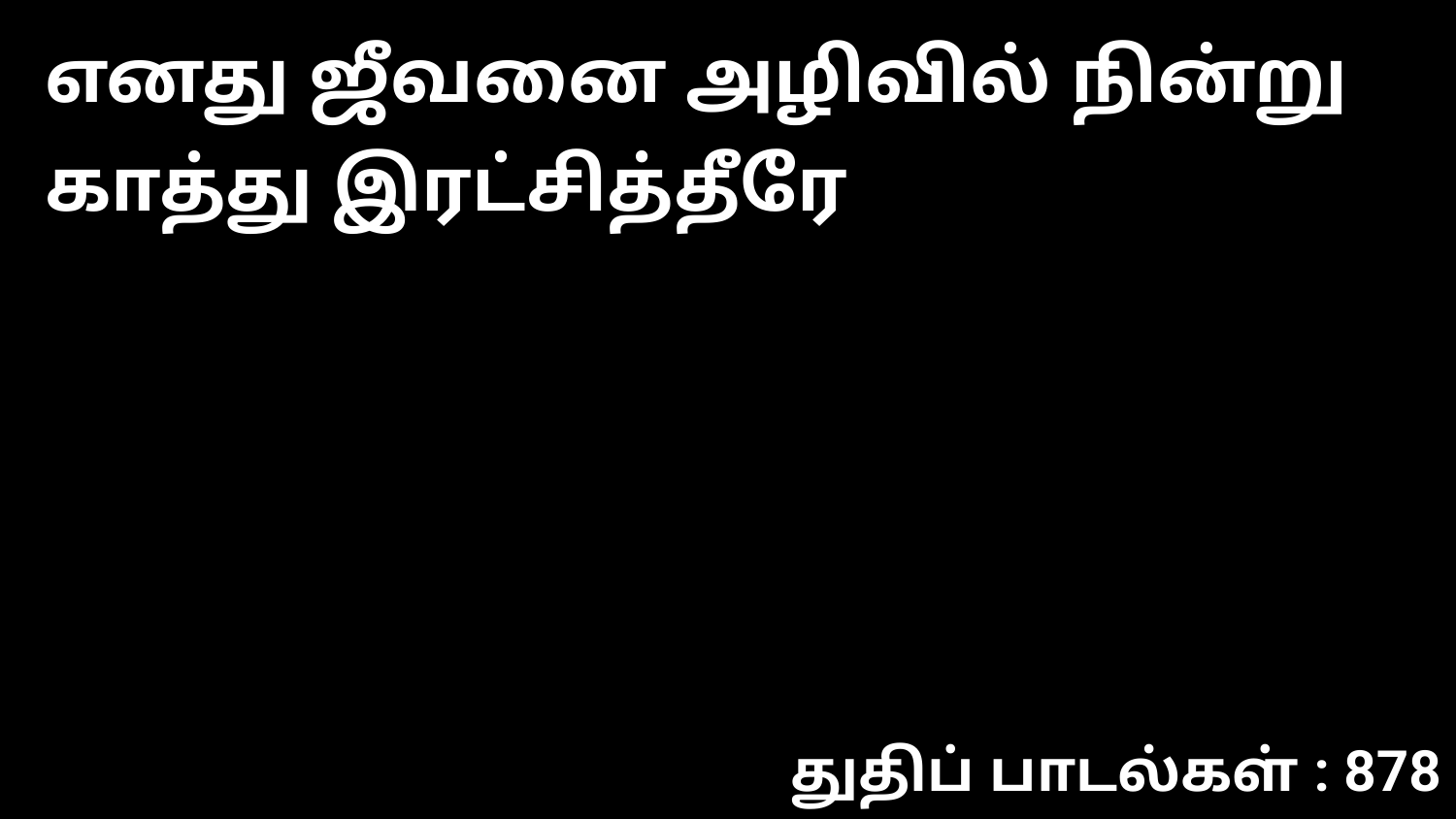

எனது ஜீவனை அழிவில் நின்று  காத்து இரட்சித்தீரே
துதிப் பாடல்கள் : 878